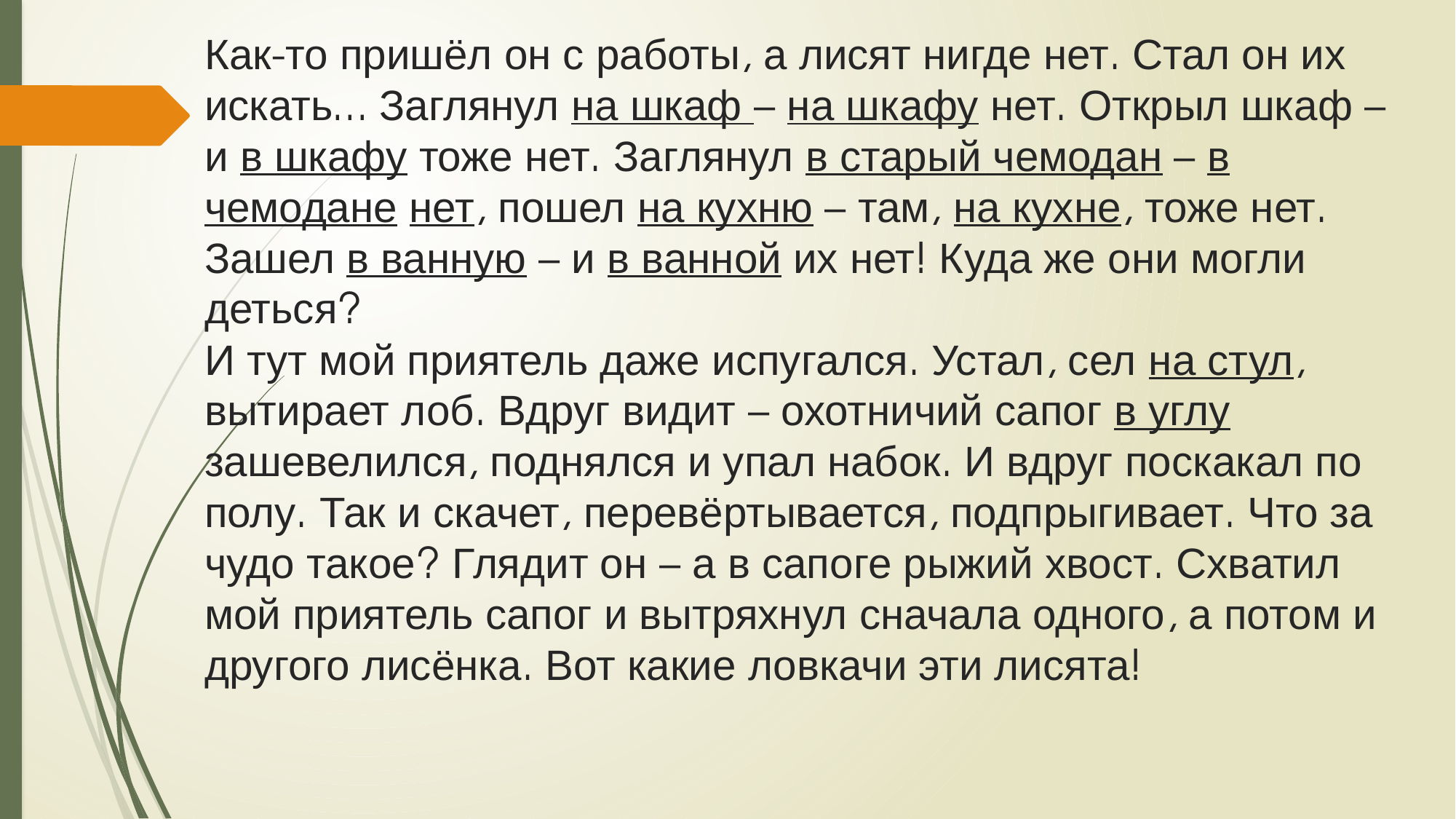

# Как-то пришёл он с работы, а лисят нигде нет. Стал он их искать… Заглянул на шкаф – на шкафу нет. Открыл шкаф – и в шкафу тоже нет. Заглянул в старый чемодан – в чемодане нет, пошел на кухню – там, на кухне, тоже нет. Зашел в ванную – и в ванной их нет! Куда же они могли деться? И тут мой приятель даже испугался. Устал, сел на стул, вытирает лоб. Вдруг видит – охотничий сапог в углу зашевелился, поднялся и упал набок. И вдруг поскакал по полу. Так и скачет, перевёртывается, подпрыгивает. Что за чудо такое? Глядит он – а в сапоге рыжий хвост. Схватил мой приятель сапог и вытряхнул сначала одного, а потом и другого лисёнка. Вот какие ловкачи эти лисята!